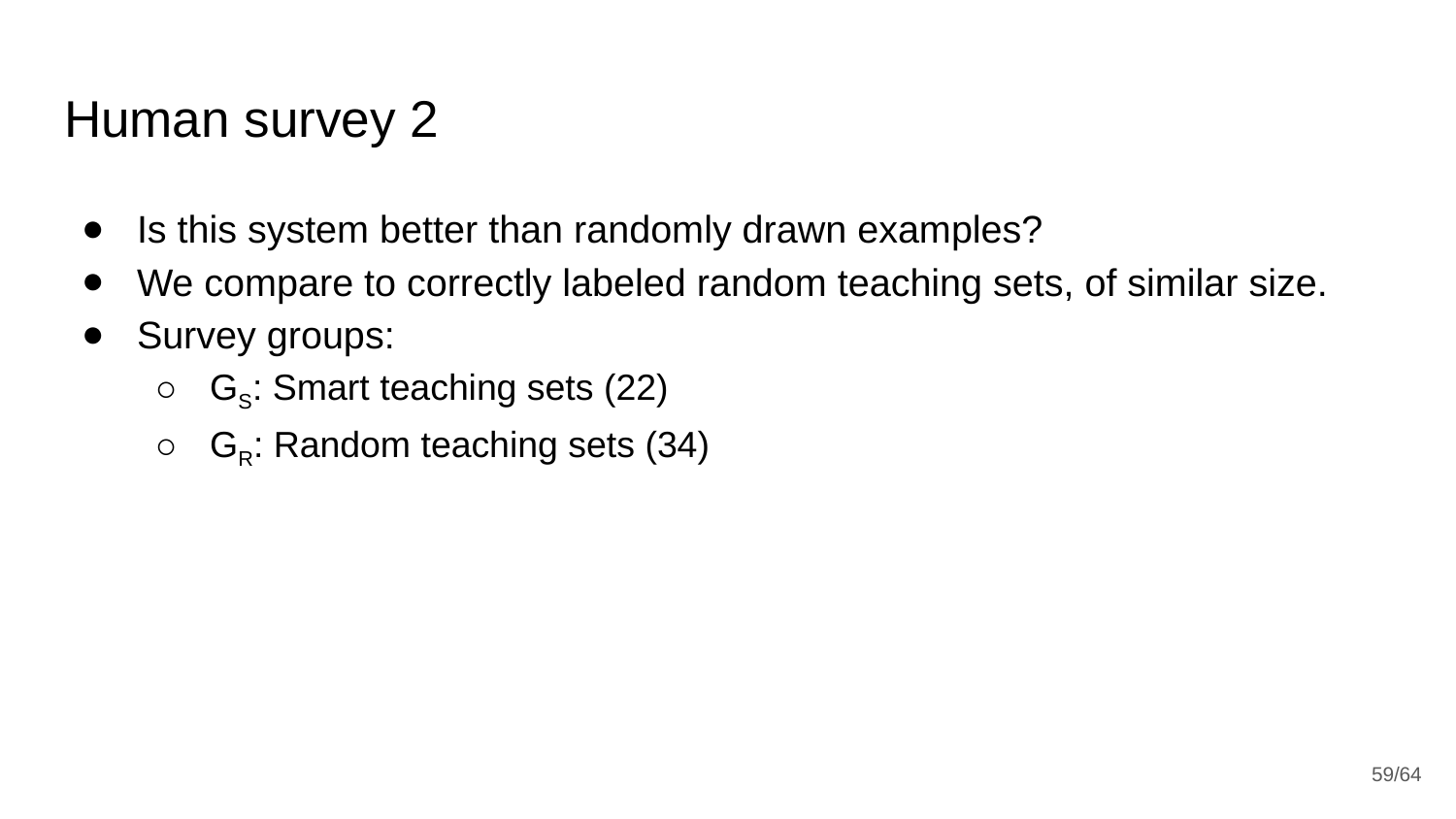

# Human survey 2
Is this system better than randomly drawn examples?
We compare to correctly labeled random teaching sets, of similar size.
Survey groups:
GS: Smart teaching sets (22)
GR: Random teaching sets (34)

59/64